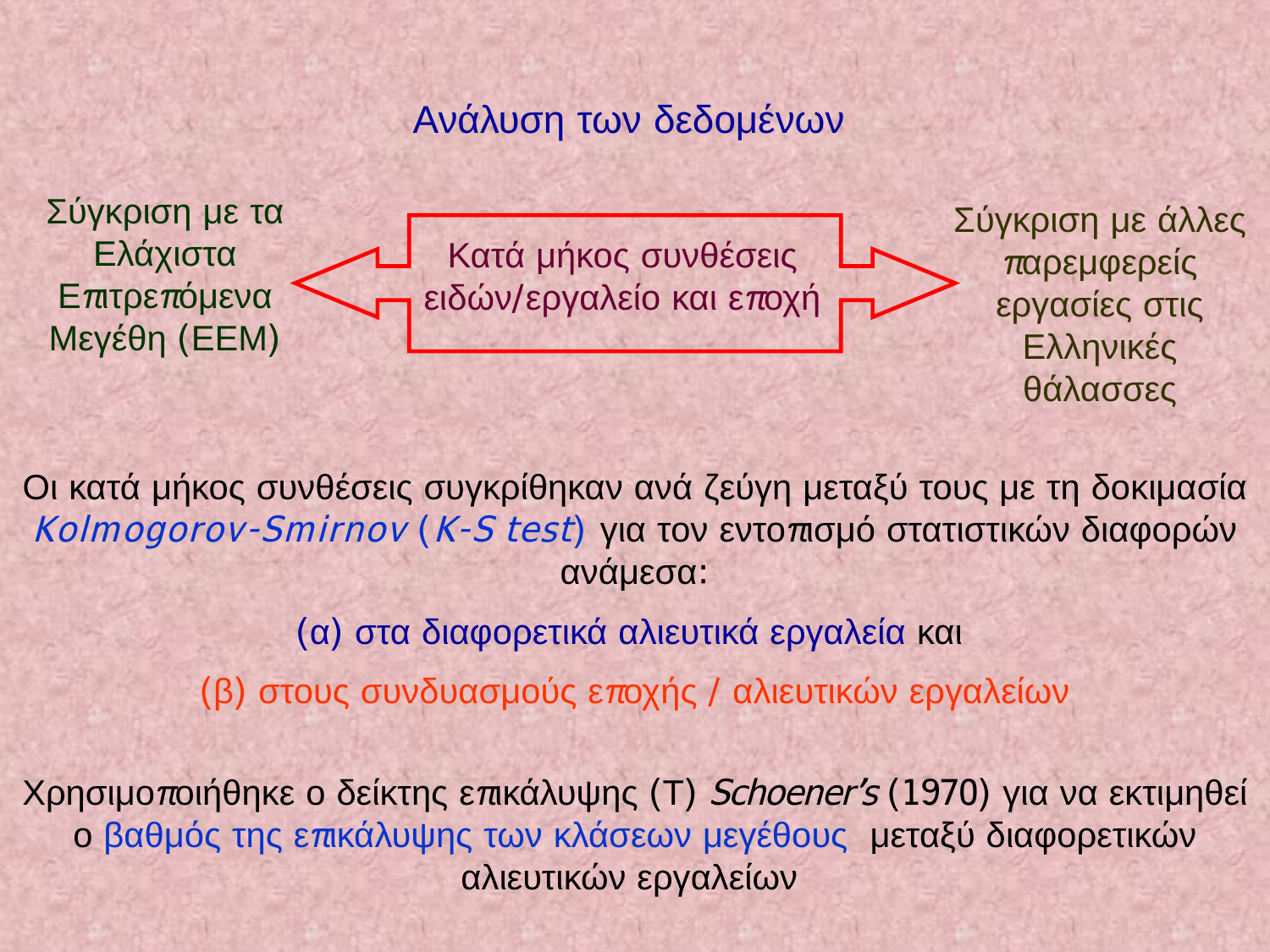

Ανάλυση των δεδομένων
Σύγκριση με τα Ελάχιστα Επιτρεπόμενα Μεγέθη (ΕΕΜ)
Σύγκριση με άλλες παρεμφερείς εργασίες στις Ελληνικές θάλασσες

Κατά μήκος συνθέσεις ειδών/εργαλείο και εποχή
Οι κατά μήκος συνθέσεις συγκρίθηκαν ανά ζεύγη μεταξύ τους με τη δοκιμασία Kolmogorov-Smirnov (K-S test) για τον εντοπισμό στατιστικών διαφορών ανάμεσα:
(α) στα διαφορετικά αλιευτικά εργαλεία και
(β) στους συνδυασμούς εποχής / αλιευτικών εργαλείων
Χρησιμοποιήθηκε ο δείκτης επικάλυψης (Τ) Schoener’s (1970) για να εκτιμηθεί ο βαθμός της επικάλυψης των κλάσεων μεγέθους  μεταξύ διαφορετικών αλιευτικών εργαλείων